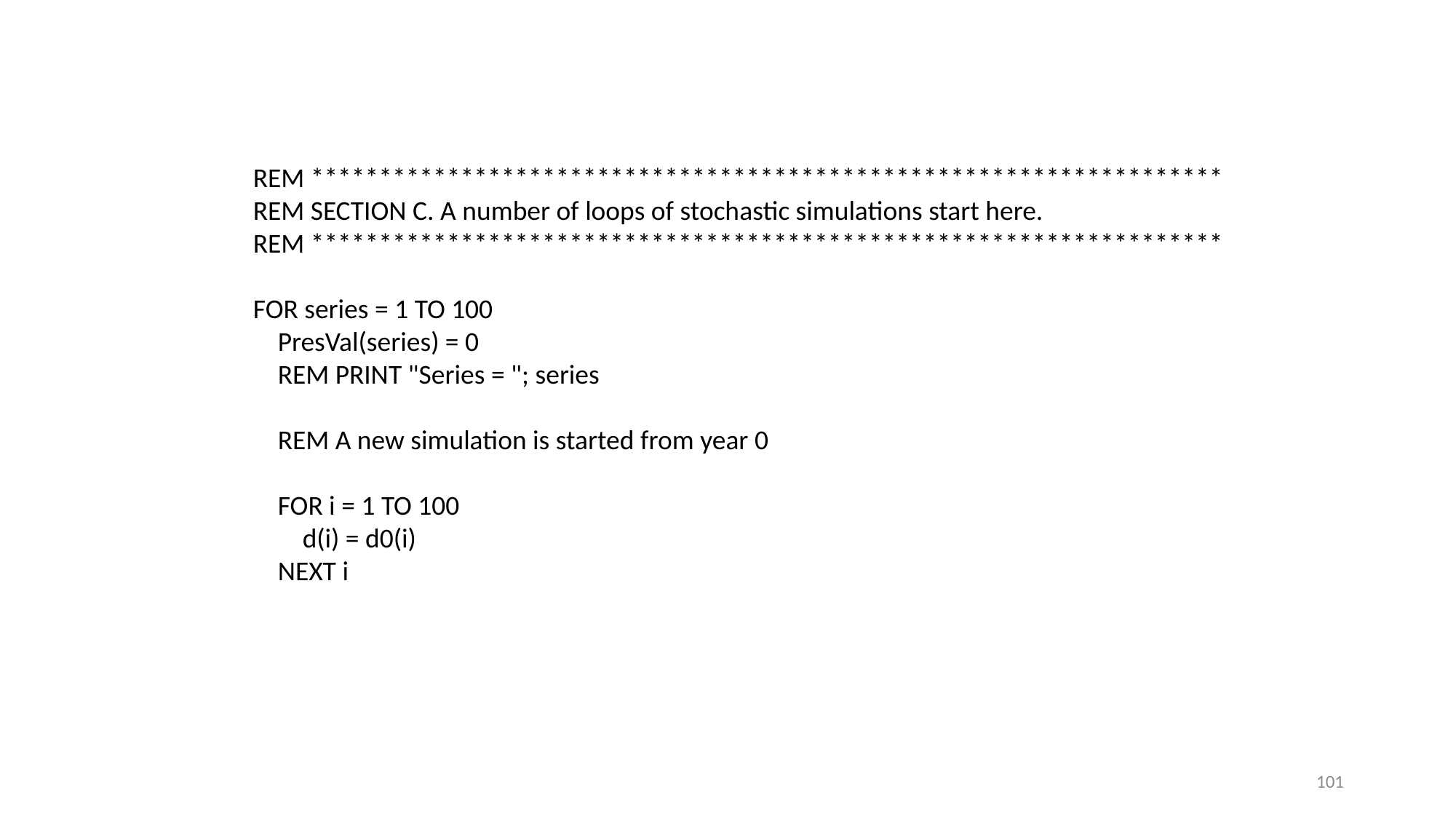

REM *******************************************************************
    REM SECTION C. A number of loops of stochastic simulations start here.
    REM *******************************************************************

    FOR series = 1 TO 100
        PresVal(series) = 0
        REM PRINT "Series = "; series

        REM A new simulation is started from year 0

        FOR i = 1 TO 100
            d(i) = d0(i)
        NEXT i
101